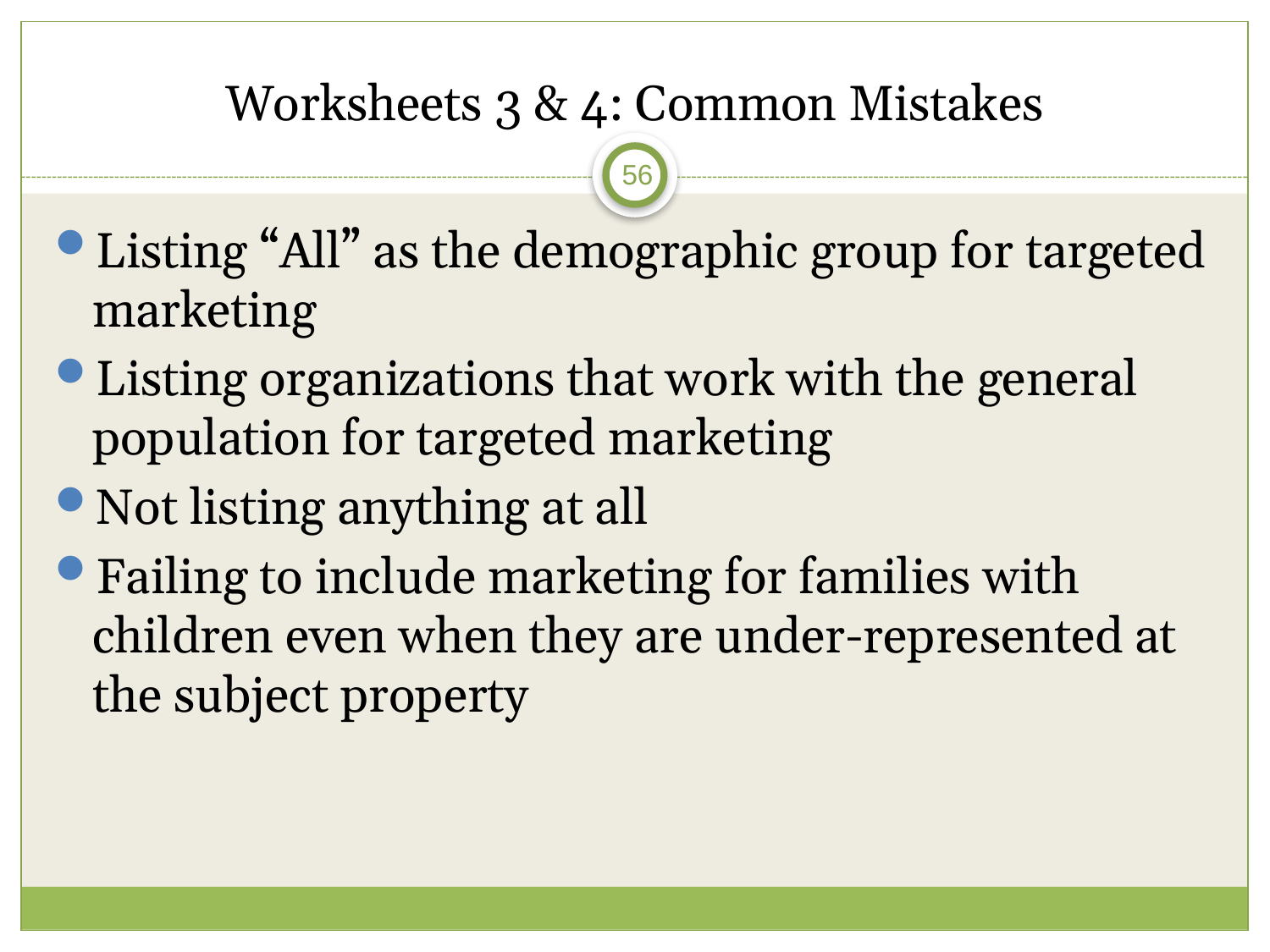

# Worksheets 3 & 4: Common Mistakes
56
Listing “All” as the demographic group for targeted marketing
Listing organizations that work with the general population for targeted marketing
Not listing anything at all
Failing to include marketing for families with children even when they are under-represented at the subject property